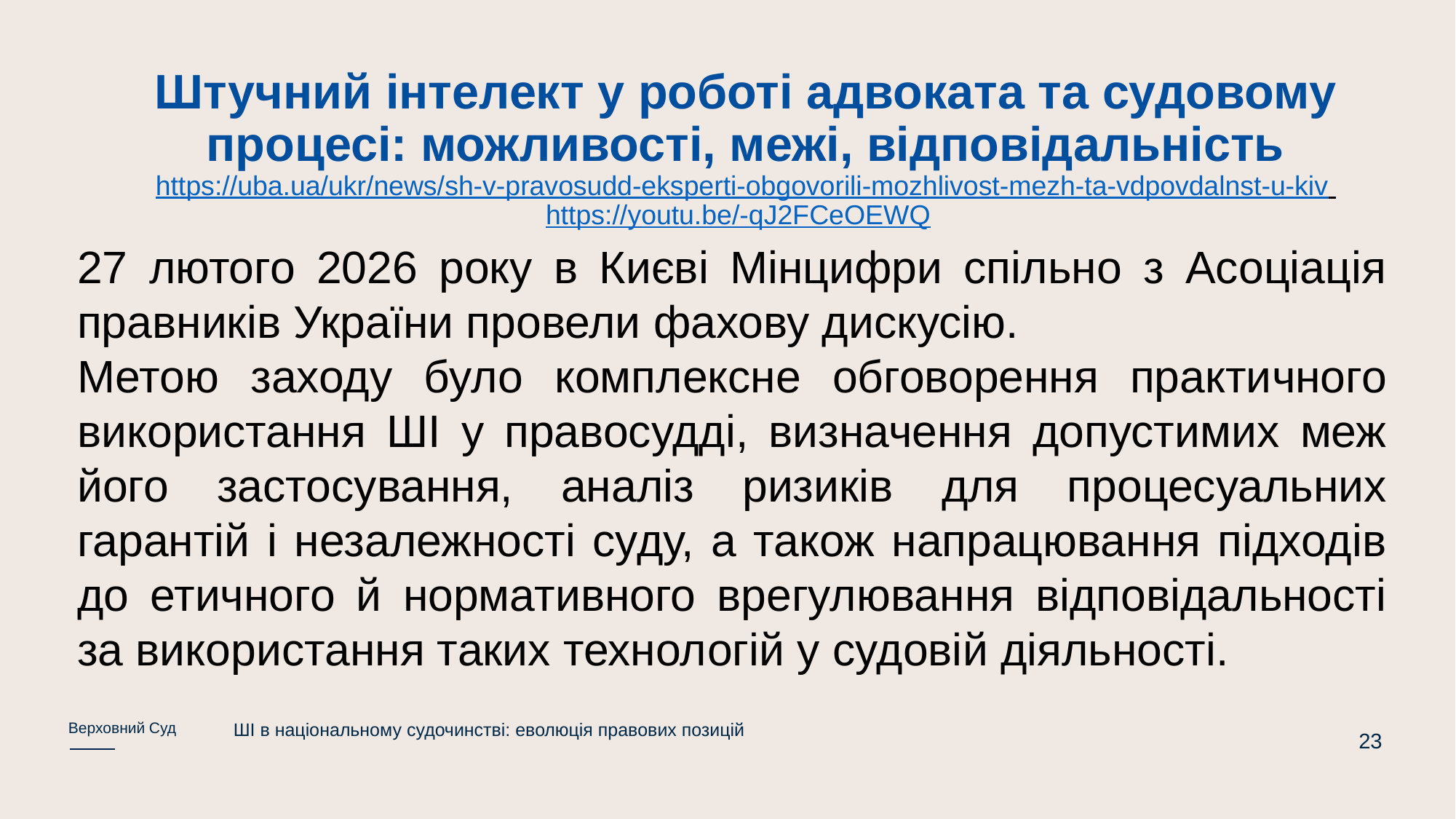

# Штучний інтелект у роботі адвоката та судовому процесі: можливості, межі, відповідальність https://uba.ua/ukr/news/sh-v-pravosudd-eksperti-obgovorili-mozhlivost-mezh-ta-vdpovdalnst-u-kiv https://youtu.be/-qJ2FCeOEWQ
27 лютого 2026 року в Києві Мінцифри спільно з Асоціація правників України провели фахову дискусію.
Метою заходу було комплексне обговорення практичного використання ШІ у правосудді, визначення допустимих меж його застосування, аналіз ризиків для процесуальних гарантій і незалежності суду, а також напрацювання підходів до етичного й нормативного врегулювання відповідальності за використання таких технологій у судовій діяльності.
ШІ в національному судочинстві: еволюція правових позицій
Верховний Суд
23